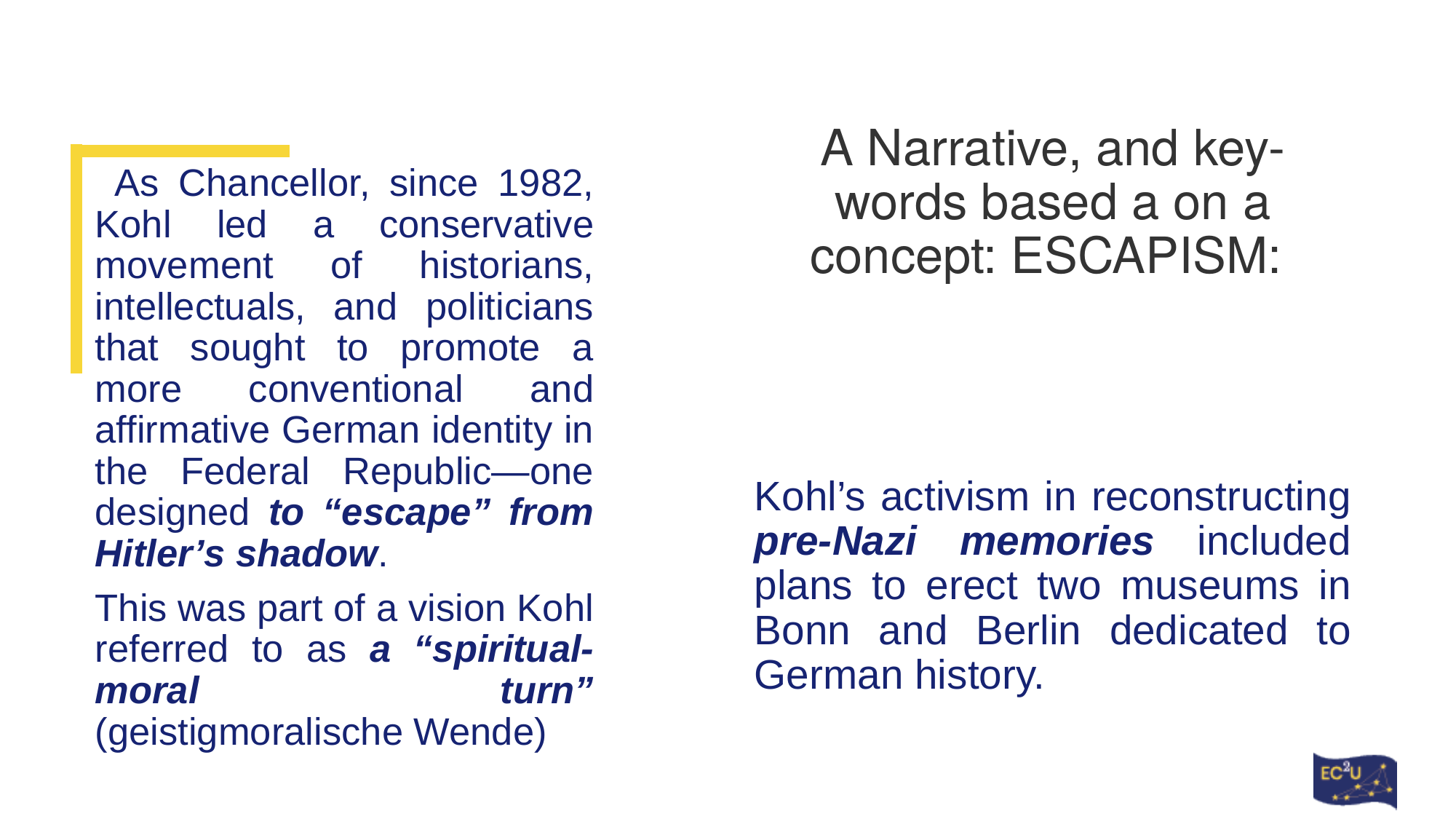

# A Narrative, and key-words based a on a concept: ESCAPISM:
 As Chancellor, since 1982, Kohl led a conservative movement of historians, intellectuals, and politicians that sought to promote a more conventional and affirmative German identity in the Federal Republic—one designed to “escape” from Hitler’s shadow.
This was part of a vision Kohl referred to as a “spiritual-moral turn” (geistigmoralische Wende)

Kohl’s activism in reconstructing pre-Nazi memories included plans to erect two museums in Bonn and Berlin dedicated to German history.